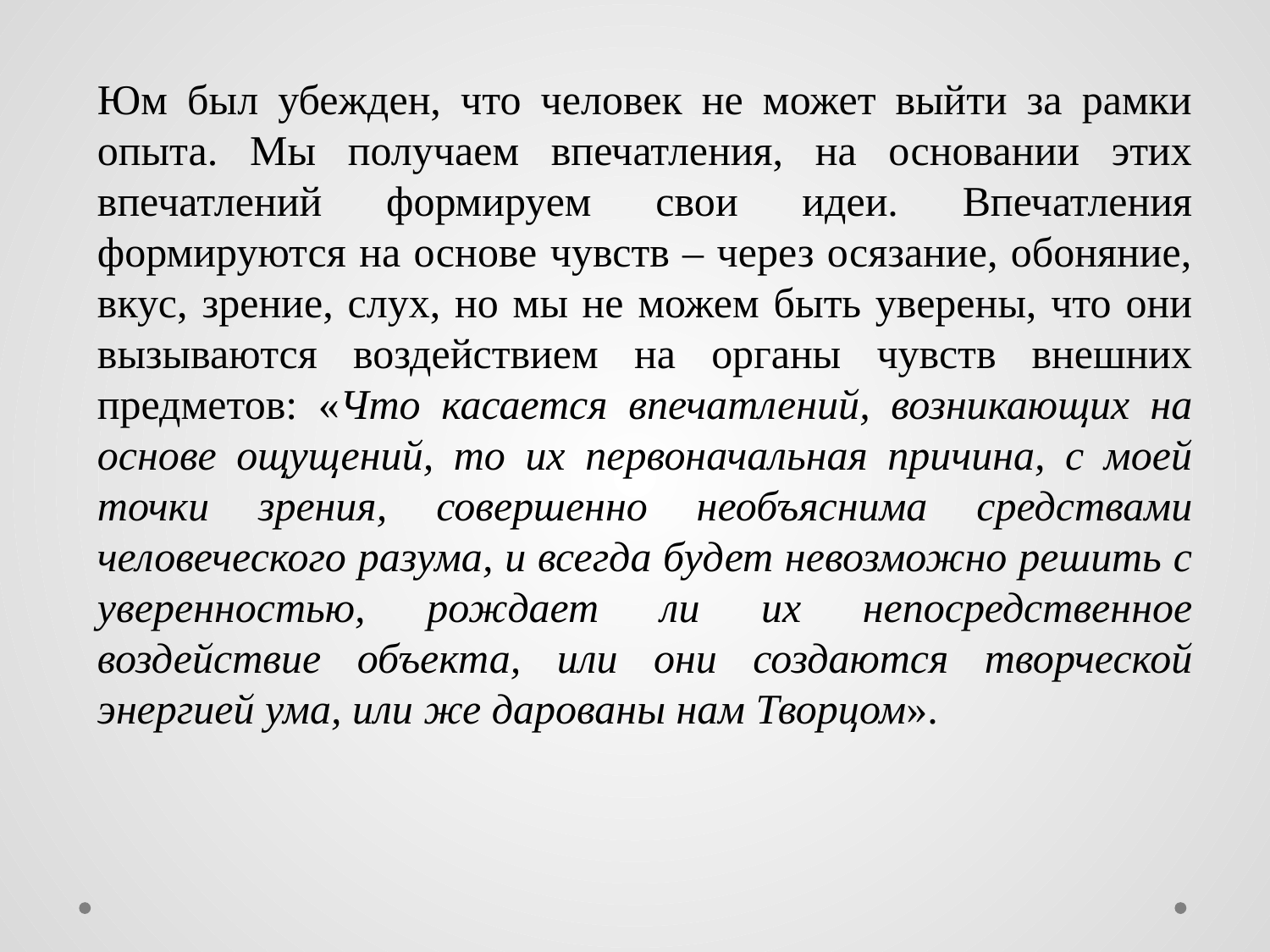

Юм был убежден, что человек не может выйти за рамки опыта. Мы получаем впечатления, на основании этих впечатлений формируем свои идеи. Впечатления формируются на основе чувств – через осязание, обоняние, вкус, зрение, слух, но мы не можем быть уверены, что они вызываются воздействием на органы чувств внешних предметов: «Что касается впечатлений, возникающих на основе ощущений, то их первоначальная причина, с моей точки зрения, совершенно необъяснима средствами человеческого разума, и всегда будет невозможно решить с уверенностью, рождает ли их непосредственное воздействие объекта, или они создаются творческой энергией ума, или же дарованы нам Творцом».